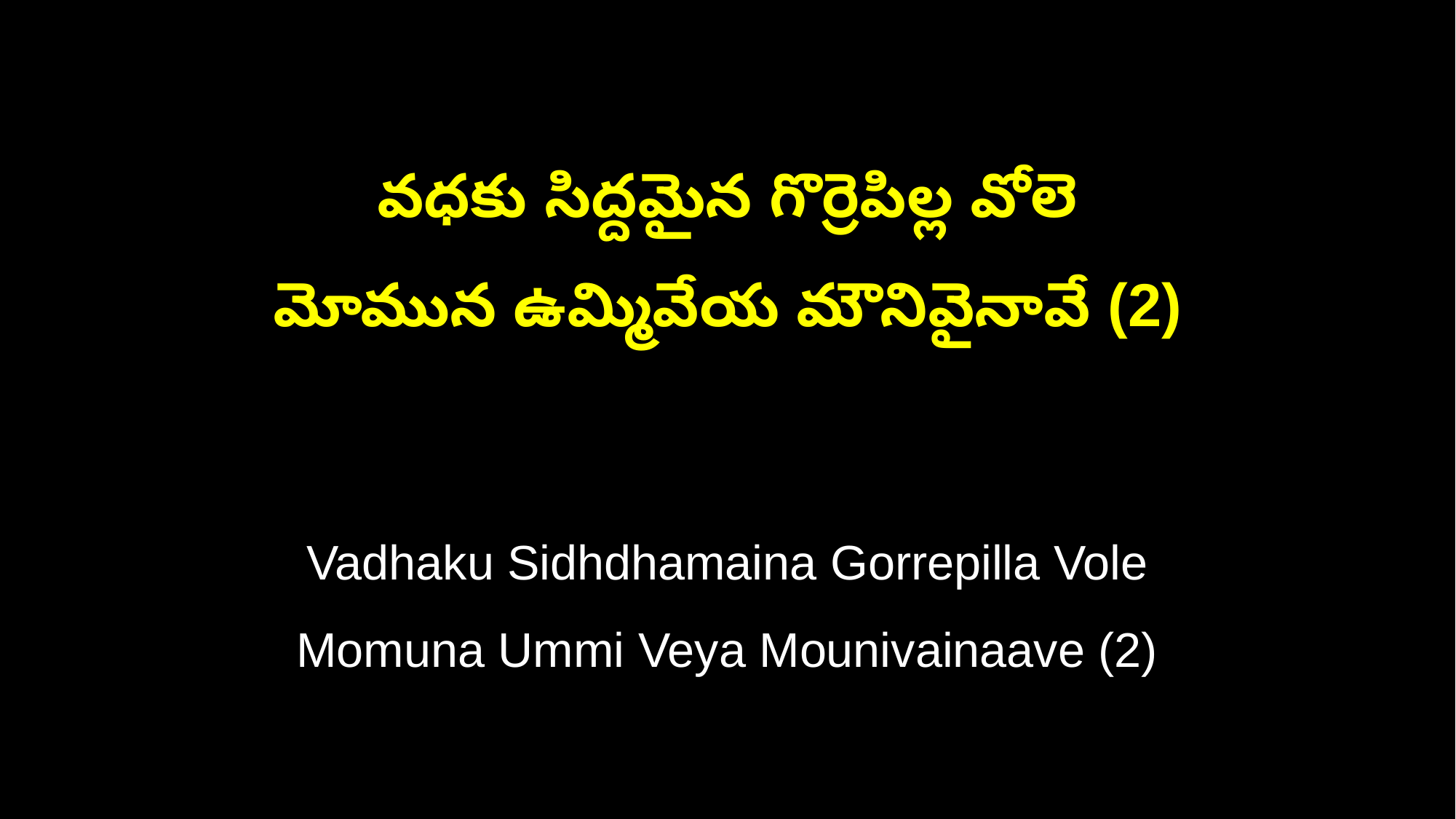

వధకు సిద్దమైన గొర్రెపిల్ల వోలె
మోమున ఉమ్మివేయ మౌనివైనావే (2)
Vadhaku Sidhdhamaina Gorrepilla Vole
Momuna Ummi Veya Mounivainaave (2)